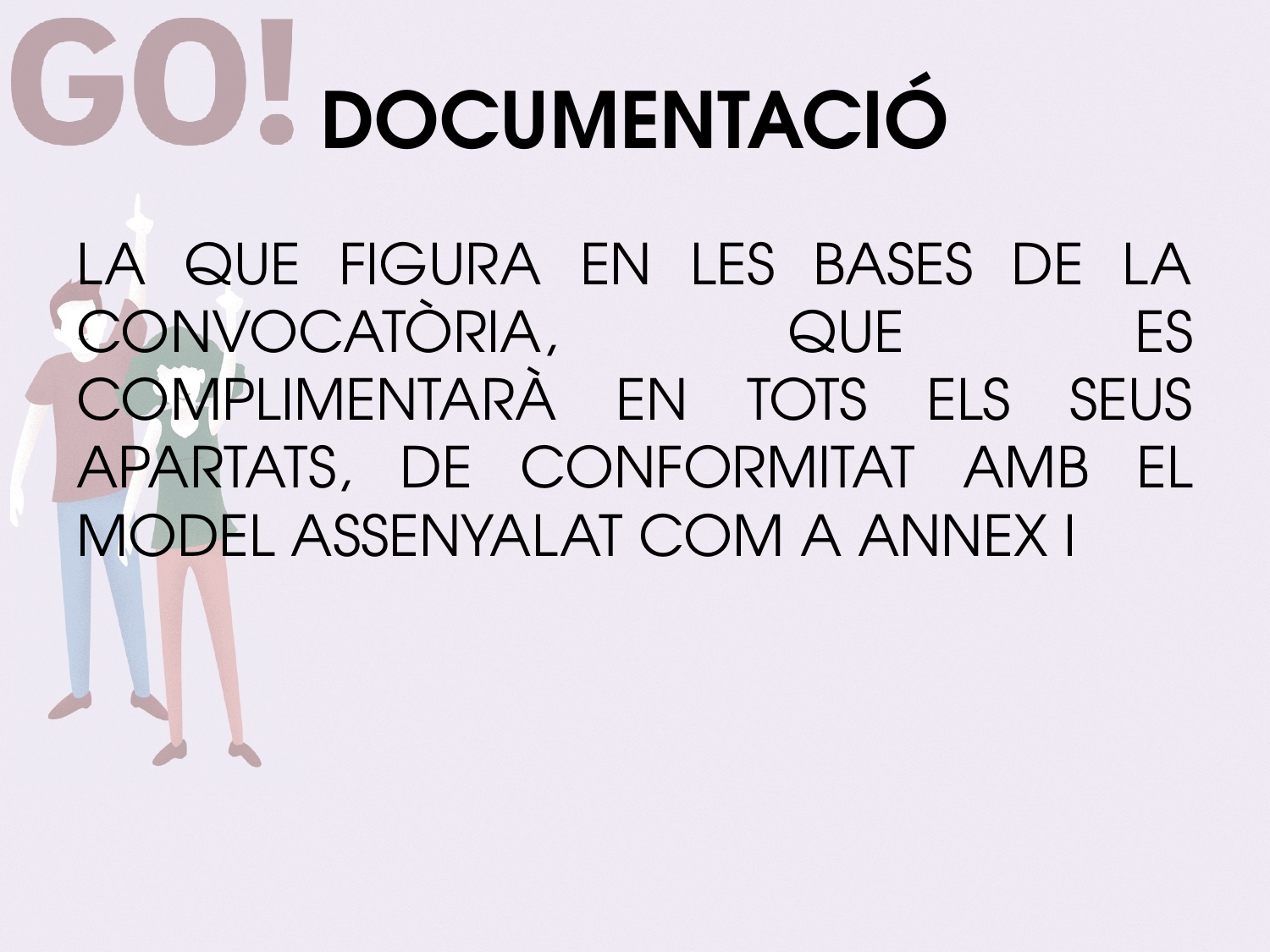

# DOCUMENTACIÓ
LA QUE FIGURA EN LES BASES DE LA CONVOCATÒRIA, QUE ES COMPLIMENTARÀ EN TOTS ELS SEUS APARTATS, DE CONFORMITAT AMB EL MODEL ASSENYALAT COM A ANNEX I